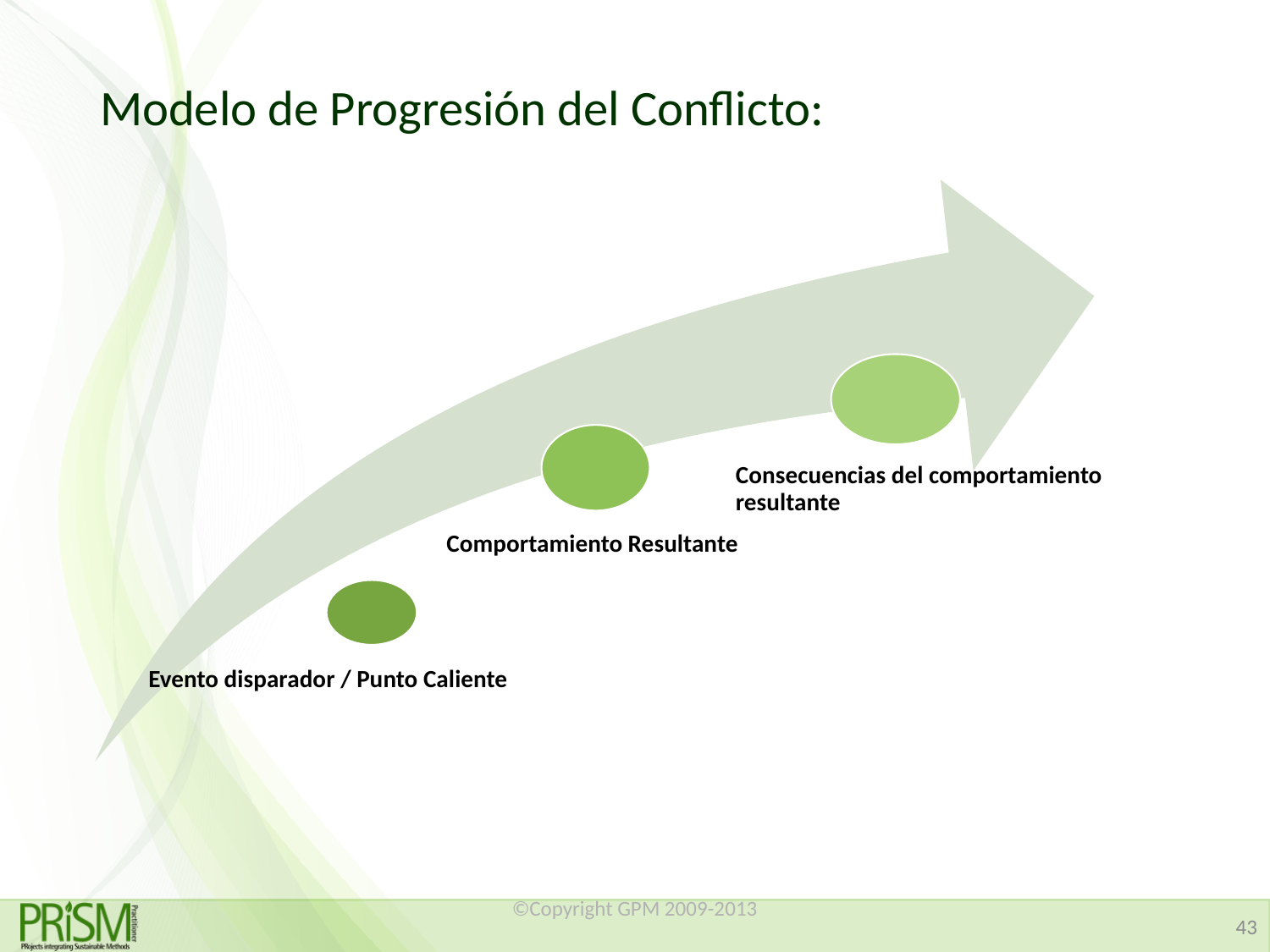

# Modelo de Progresión del Conflicto:
Evento disparador / Punto Caliente
Comportamiento Resultante

Consecuencias del comportamiento resultante
©Copyright GPM 2009-2013
43